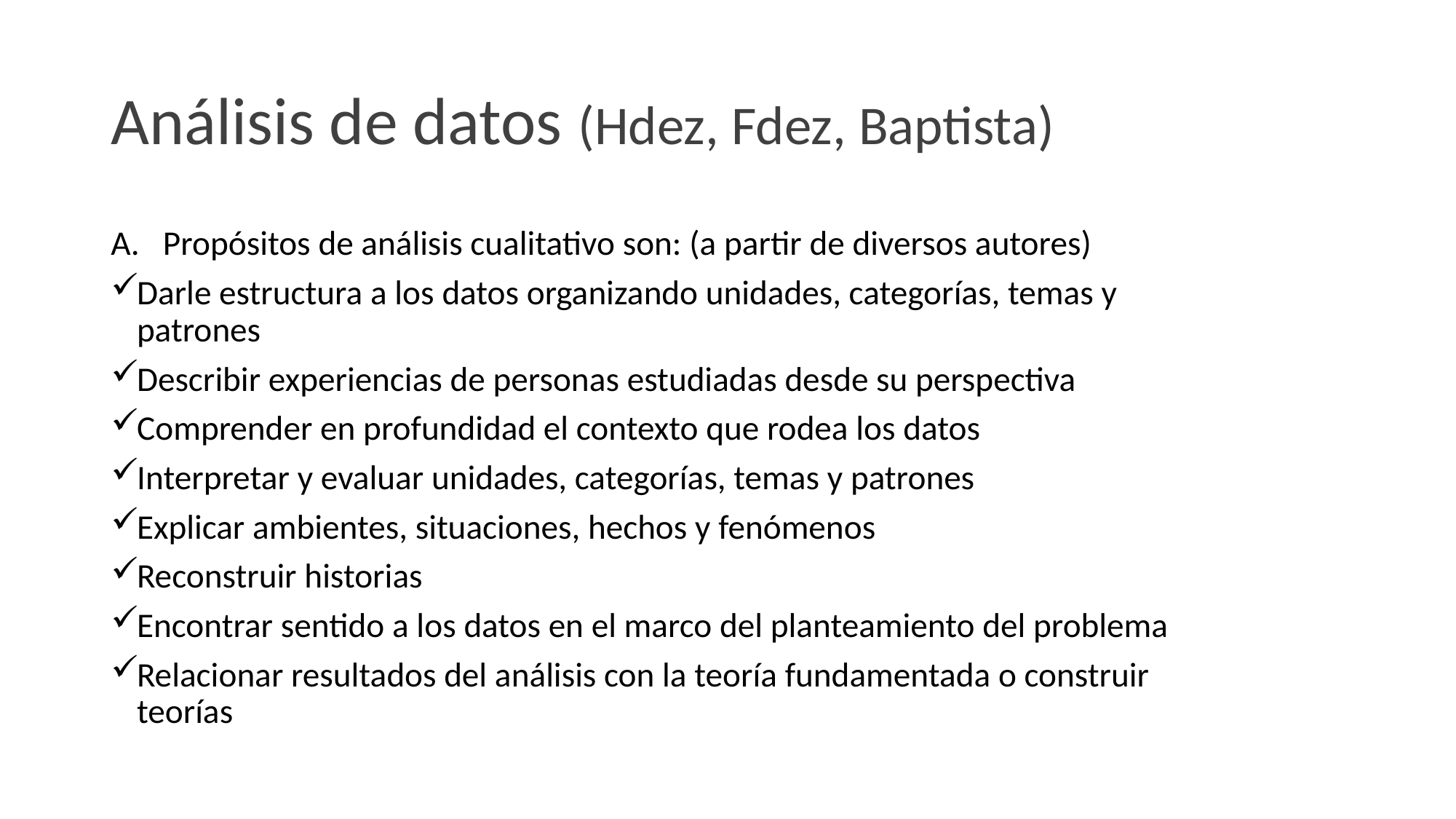

# Análisis de datos (Hdez, Fdez, Baptista)
Propósitos de análisis cualitativo son: (a partir de diversos autores)
Darle estructura a los datos organizando unidades, categorías, temas y patrones
Describir experiencias de personas estudiadas desde su perspectiva
Comprender en profundidad el contexto que rodea los datos
Interpretar y evaluar unidades, categorías, temas y patrones
Explicar ambientes, situaciones, hechos y fenómenos
Reconstruir historias
Encontrar sentido a los datos en el marco del planteamiento del problema
Relacionar resultados del análisis con la teoría fundamentada o construir teorías